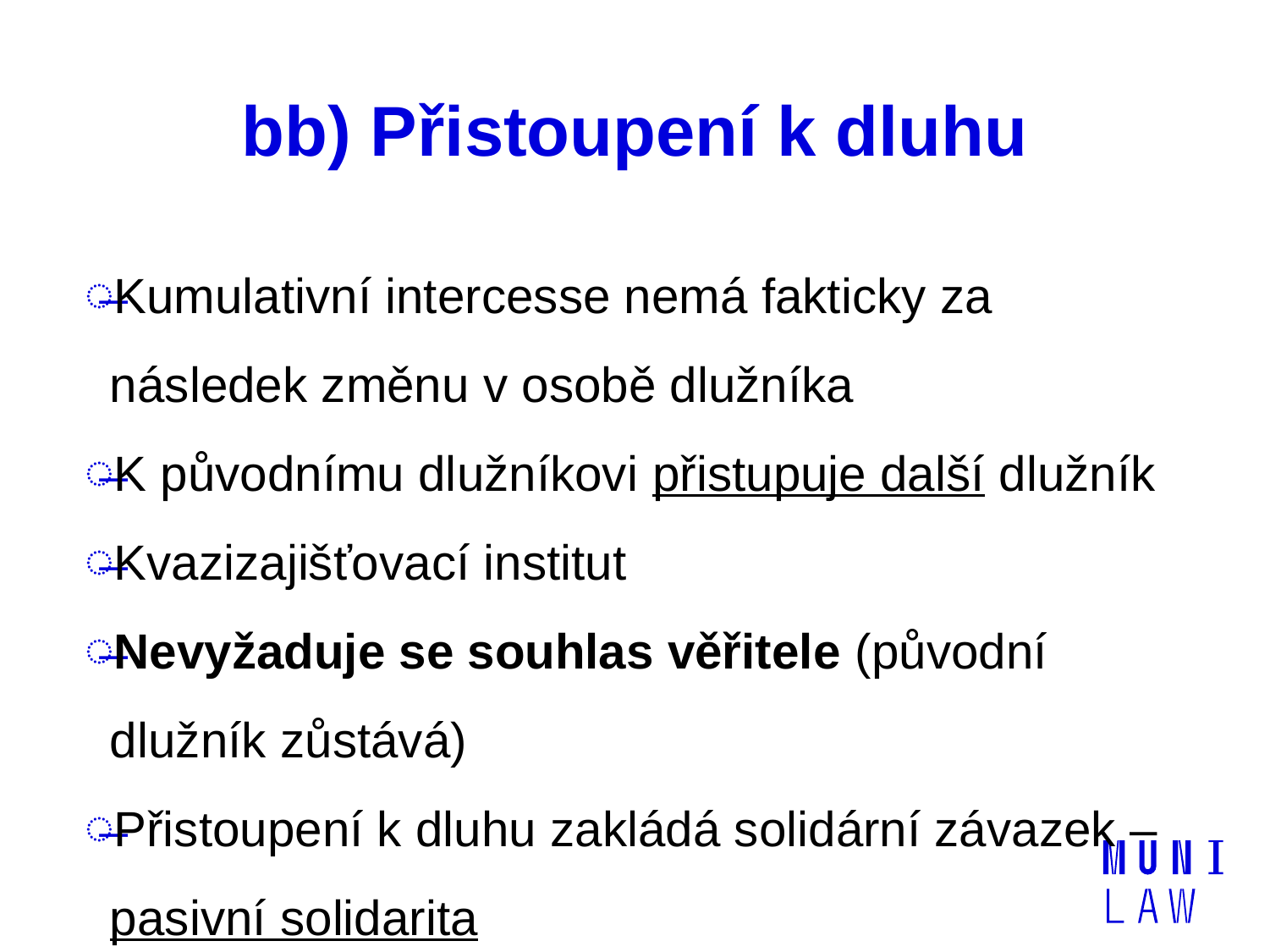

# bb) Přistoupení k dluhu
Kumulativní intercesse nemá fakticky za následek změnu v osobě dlužníka
K původnímu dlužníkovi přistupuje další dlužník
Kvazizajišťovací institut
Nevyžaduje se souhlas věřitele (původní dlužník zůstává)
Přistoupení k dluhu zakládá solidární závazek – pasivní solidarita